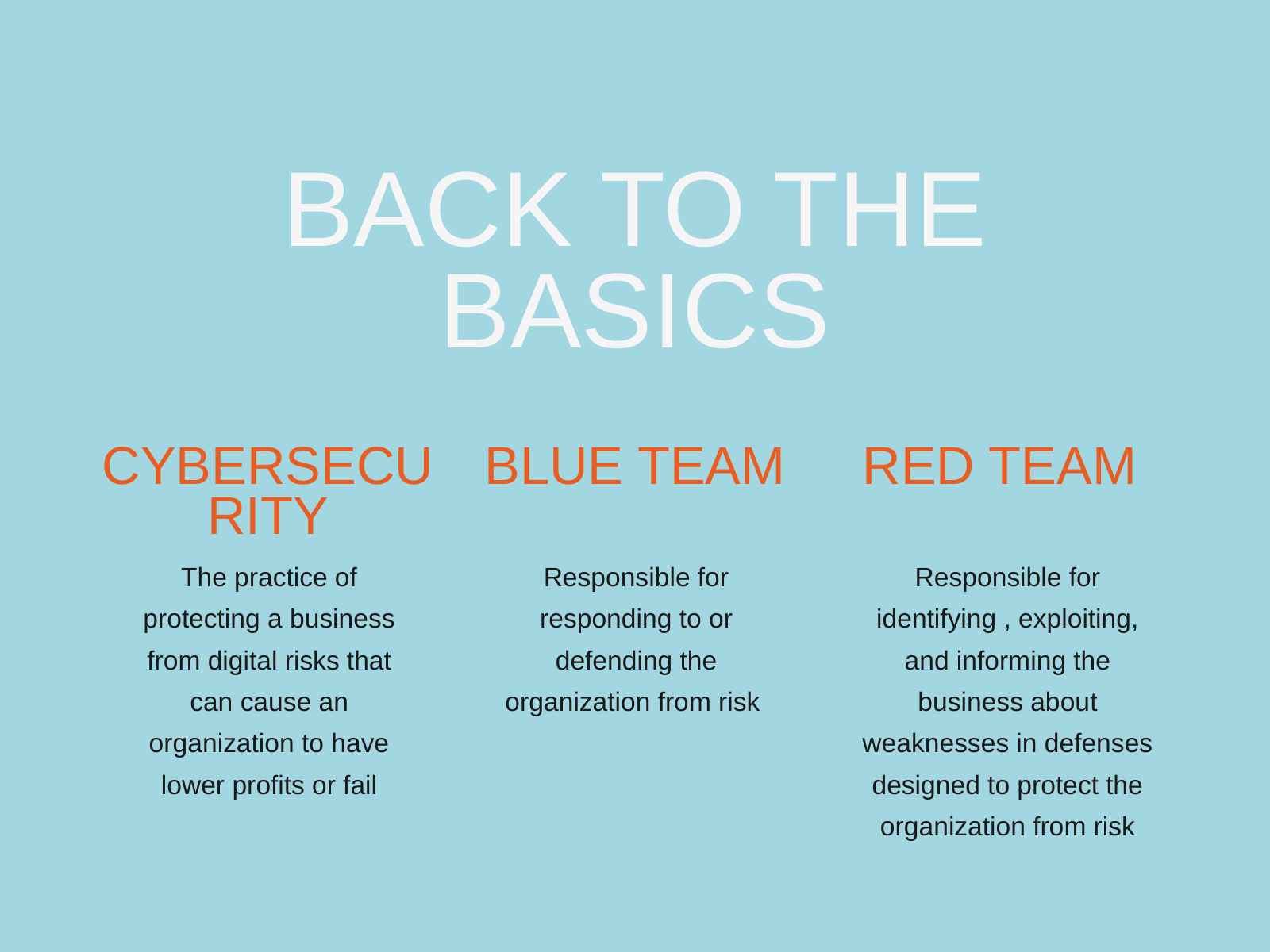

BACK TO THE BASICS
CYBERSECURITY
BLUE TEAM
RED TEAM
Responsible for responding to or defending the organization from risk
Responsible for identifying , exploiting, and informing the business about weaknesses in defenses designed to protect the organization from risk
The practice of protecting a business from digital risks that can cause an organization to have lower profits or fail